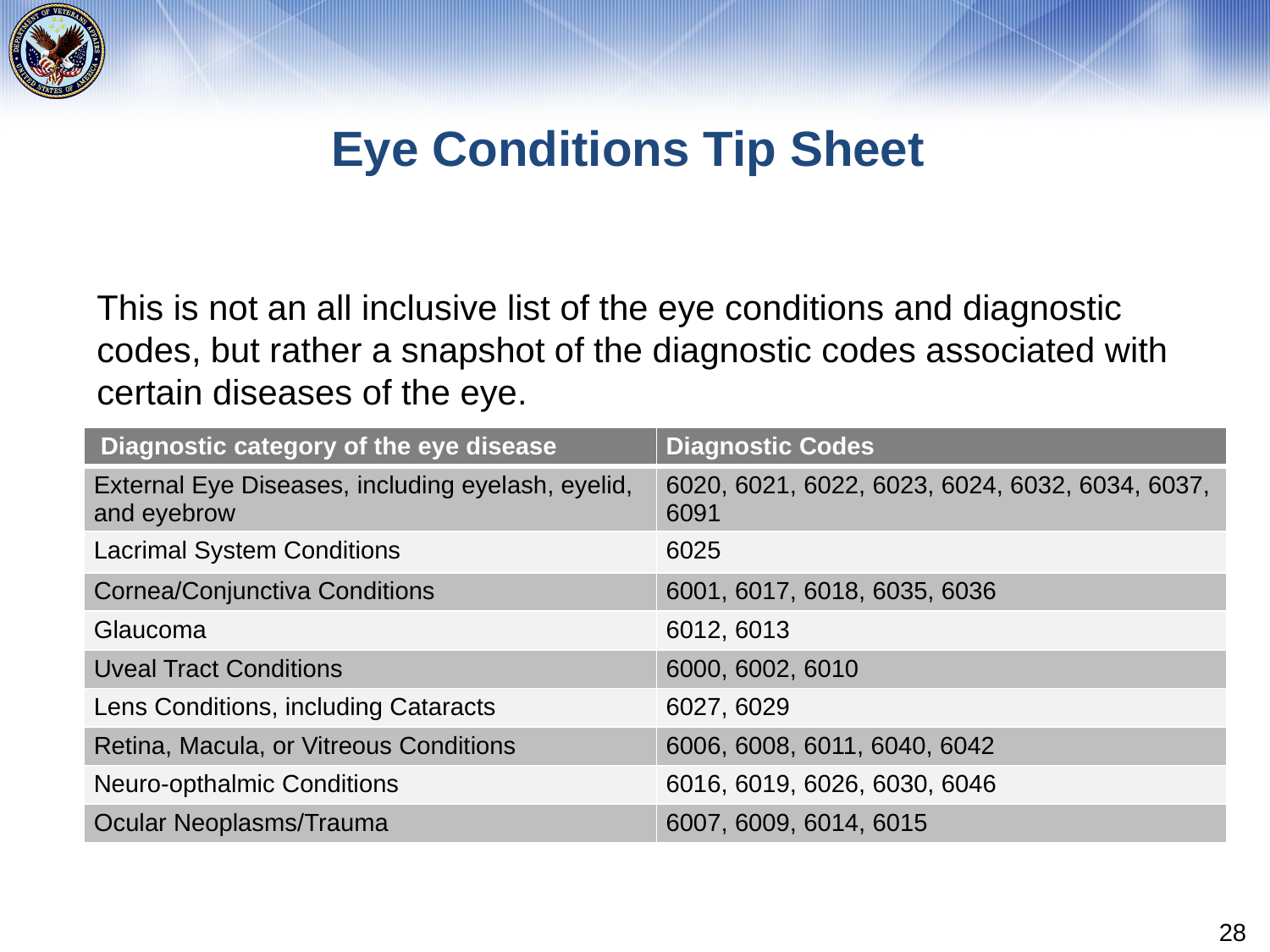

# Eye Conditions Tip Sheet
This is not an all inclusive list of the eye conditions and diagnostic codes, but rather a snapshot of the diagnostic codes associated with certain diseases of the eye.
| Diagnostic category of the eye disease | Diagnostic Codes |
| --- | --- |
| External Eye Diseases, including eyelash, eyelid, and eyebrow | 6020, 6021, 6022, 6023, 6024, 6032, 6034, 6037, 6091 |
| Lacrimal System Conditions | 6025 |
| Cornea/Conjunctiva Conditions | 6001, 6017, 6018, 6035, 6036 |
| Glaucoma | 6012, 6013 |
| Uveal Tract Conditions | 6000, 6002, 6010 |
| Lens Conditions, including Cataracts | 6027, 6029 |
| Retina, Macula, or Vitreous Conditions | 6006, 6008, 6011, 6040, 6042 |
| Neuro-opthalmic Conditions | 6016, 6019, 6026, 6030, 6046 |
| Ocular Neoplasms/Trauma | 6007, 6009, 6014, 6015 |
28